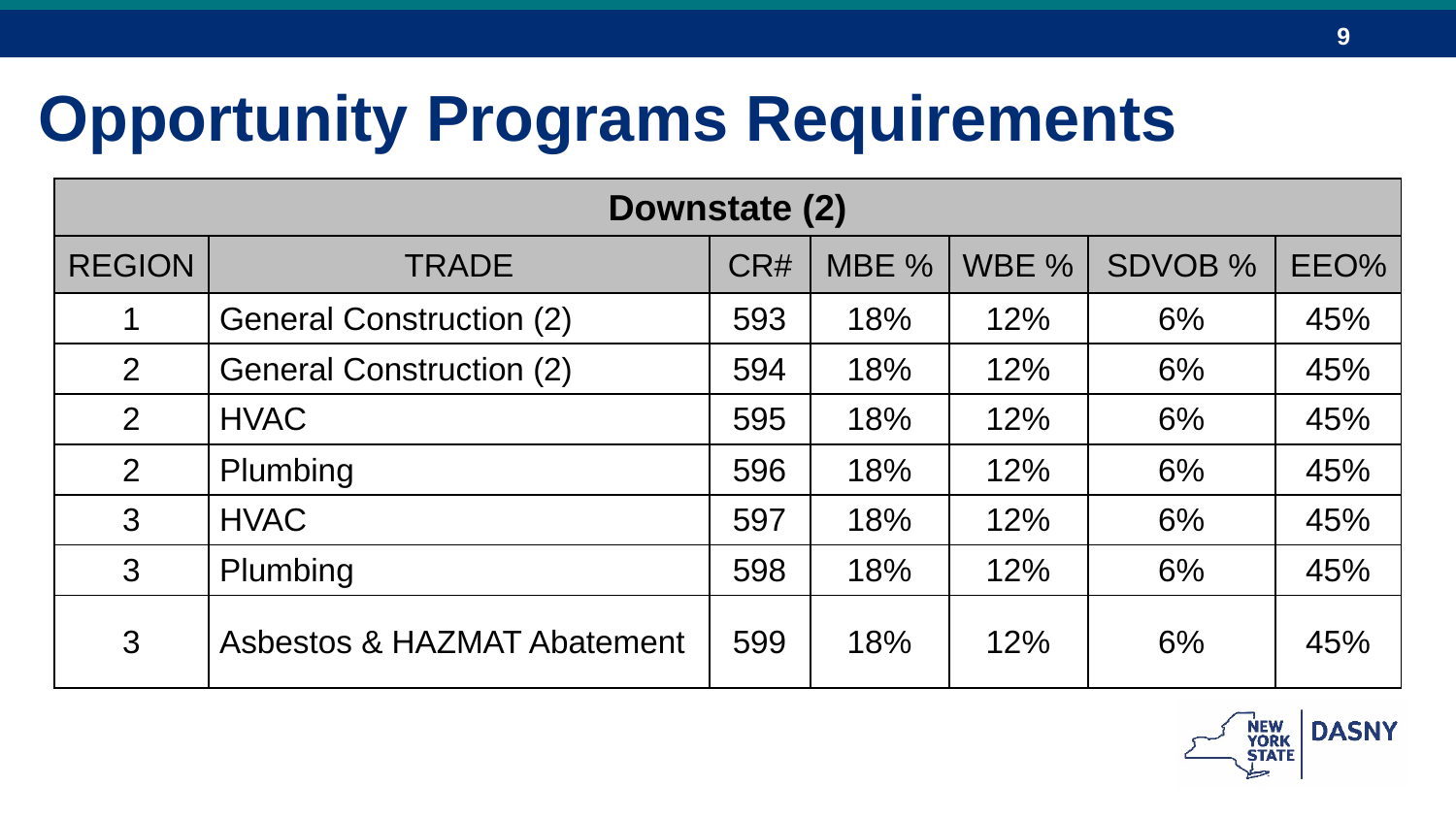

Opportunity Programs Requirements
| Downstate (2) |  |  |  |  |  |  |
| --- | --- | --- | --- | --- | --- | --- |
| REGION | TRADE | CR# | MBE % | WBE % | SDVOB % | EEO% |
| 1 | General Construction (2) | 593 | 18% | 12% | 6% | 45% |
| 2 | General Construction (2) | 594 | 18% | 12% | 6% | 45% |
| 2 | HVAC | 595 | 18% | 12% | 6% | 45% |
| 2 | Plumbing | 596 | 18% | 12% | 6% | 45% |
| 3 | HVAC | 597 | 18% | 12% | 6% | 45% |
| 3 | Plumbing | 598 | 18% | 12% | 6% | 45% |
| 3 | Asbestos & HAZMAT Abatement | 599 | 18% | 12% | 6% | 45% |